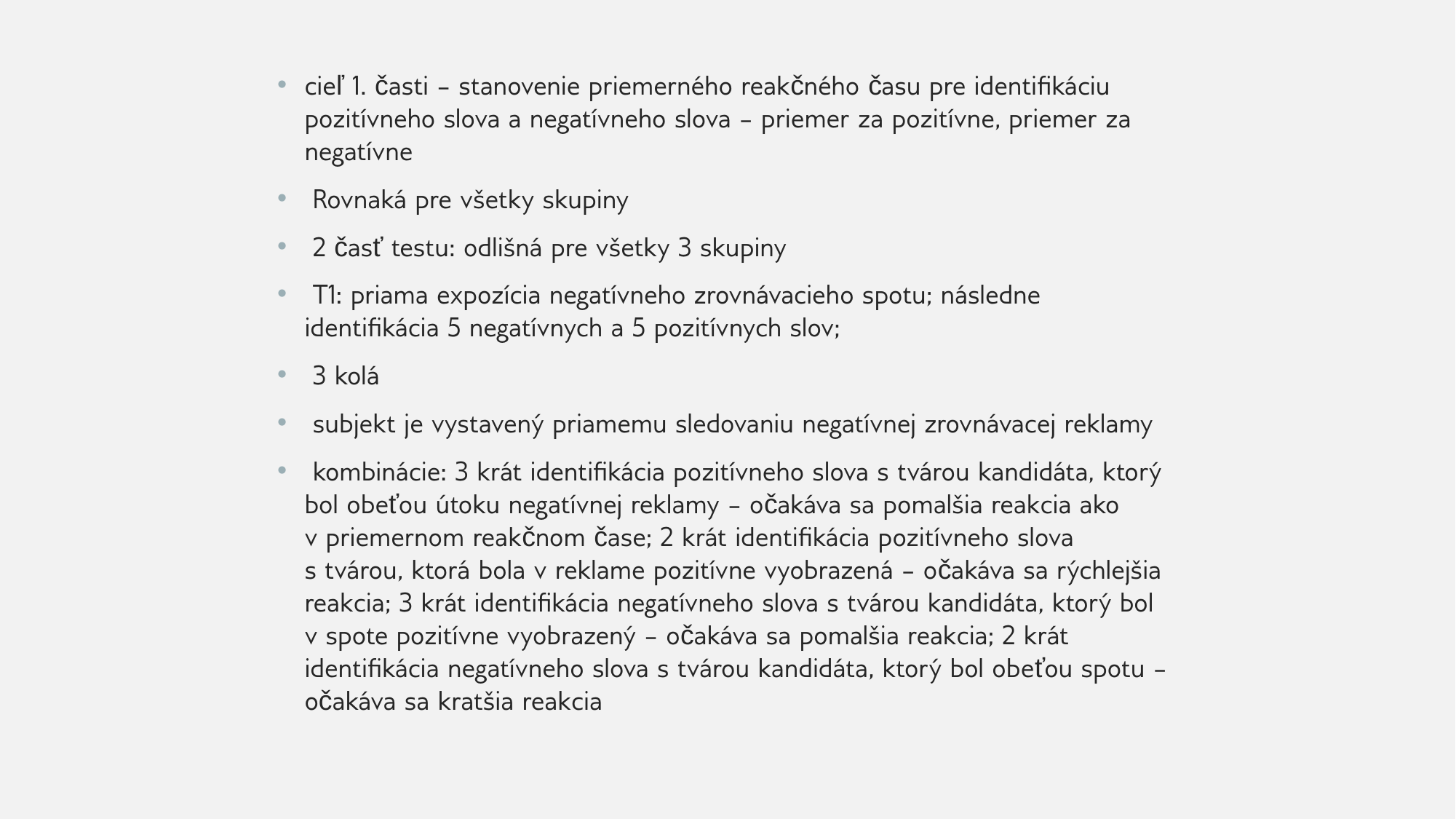

cieľ 1. časti – stanovenie priemerného reakčného času pre identifikáciu pozitívneho slova a negatívneho slova – priemer za pozitívne, priemer za negatívne
 Rovnaká pre všetky skupiny
 2 časť testu: odlišná pre všetky 3 skupiny
 T1: priama expozícia negatívneho zrovnávacieho spotu; následne identifikácia 5 negatívnych a 5 pozitívnych slov;
 3 kolá
 subjekt je vystavený priamemu sledovaniu negatívnej zrovnávacej reklamy
 kombinácie: 3 krát identifikácia pozitívneho slova s tvárou kandidáta, ktorý bol obeťou útoku negatívnej reklamy – očakáva sa pomalšia reakcia ako v priemernom reakčnom čase; 2 krát identifikácia pozitívneho slova s tvárou, ktorá bola v reklame pozitívne vyobrazená – očakáva sa rýchlejšia reakcia; 3 krát identifikácia negatívneho slova s tvárou kandidáta, ktorý bol v spote pozitívne vyobrazený – očakáva sa pomalšia reakcia; 2 krát identifikácia negatívneho slova s tvárou kandidáta, ktorý bol obeťou spotu – očakáva sa kratšia reakcia